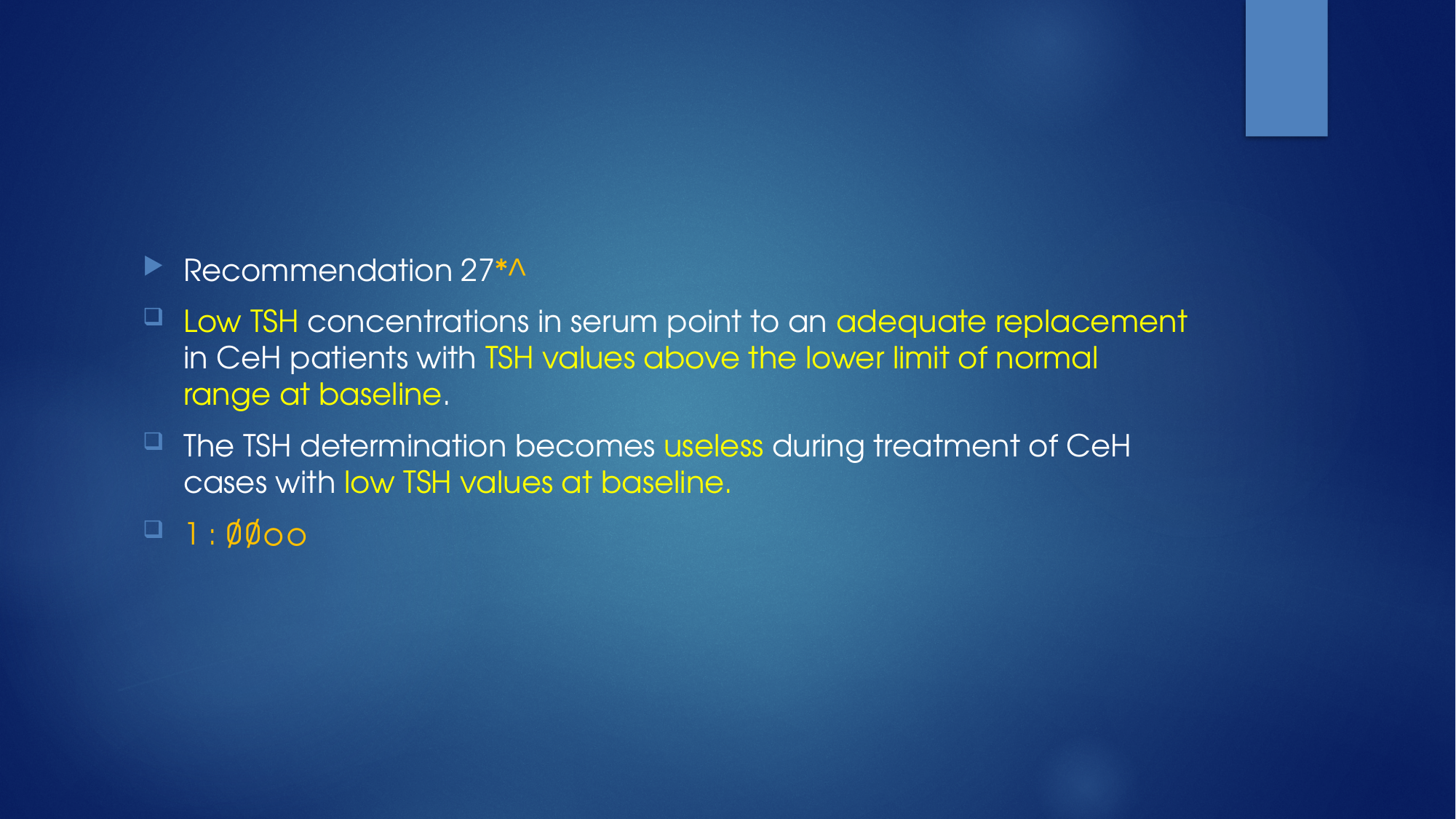

Recommendation 27*^
Low TSH concentrations in serum point to an adequate replacement in CeH patients with TSH values above the lower limit of normal range at baseline.
The TSH determination becomes useless during treatment of CeH cases with low TSH values at baseline.
1 : ∅∅○○